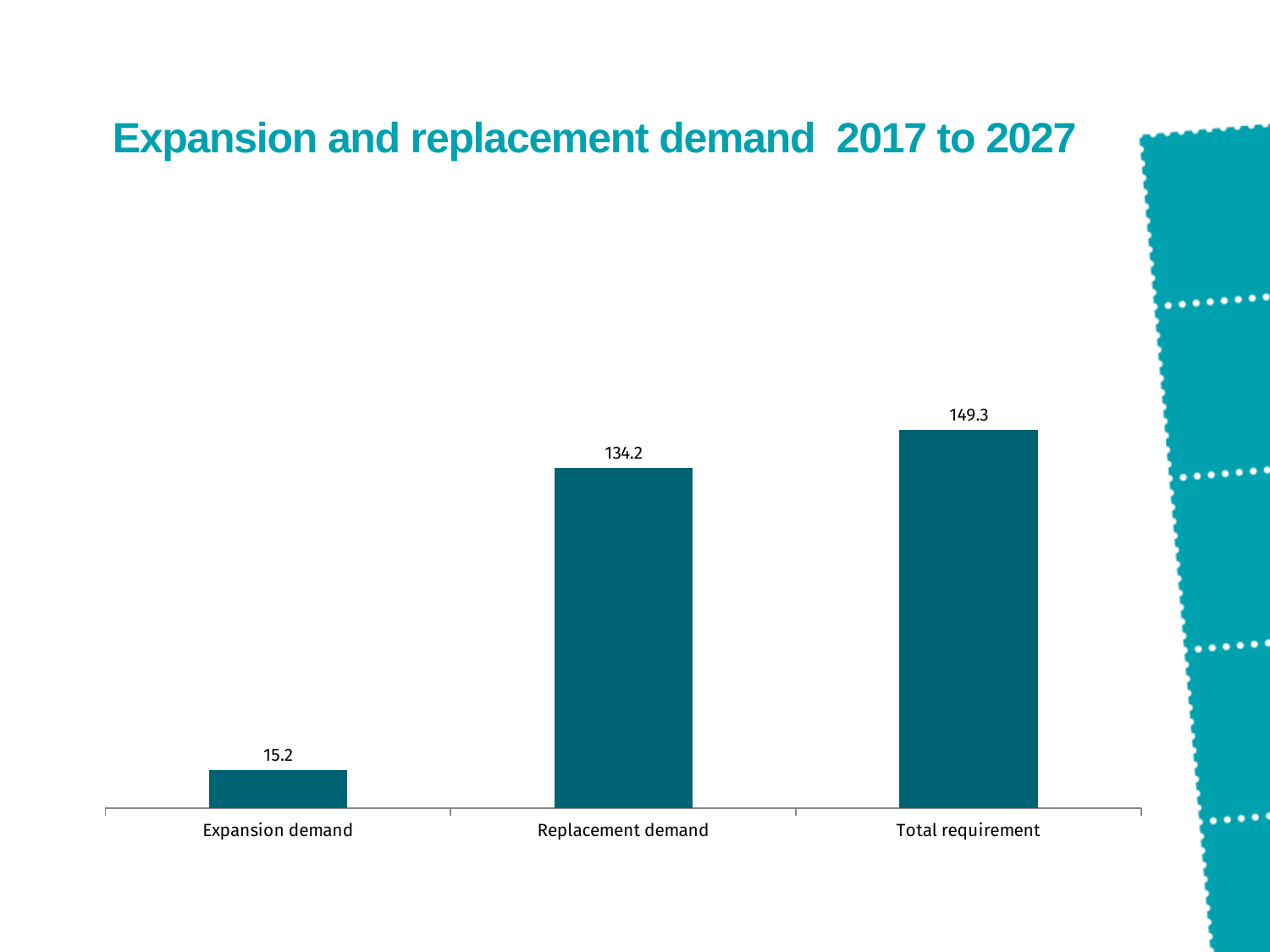

# Expansion and replacement demand  2017 to 2027

### Chart

| Category | 2017-2027 |
|---|---|
| Expansion demand | 15.150238739429224 |
| Replacement demand | 134.15216206135267 |
| Total requirement | 149.30240080078204 |